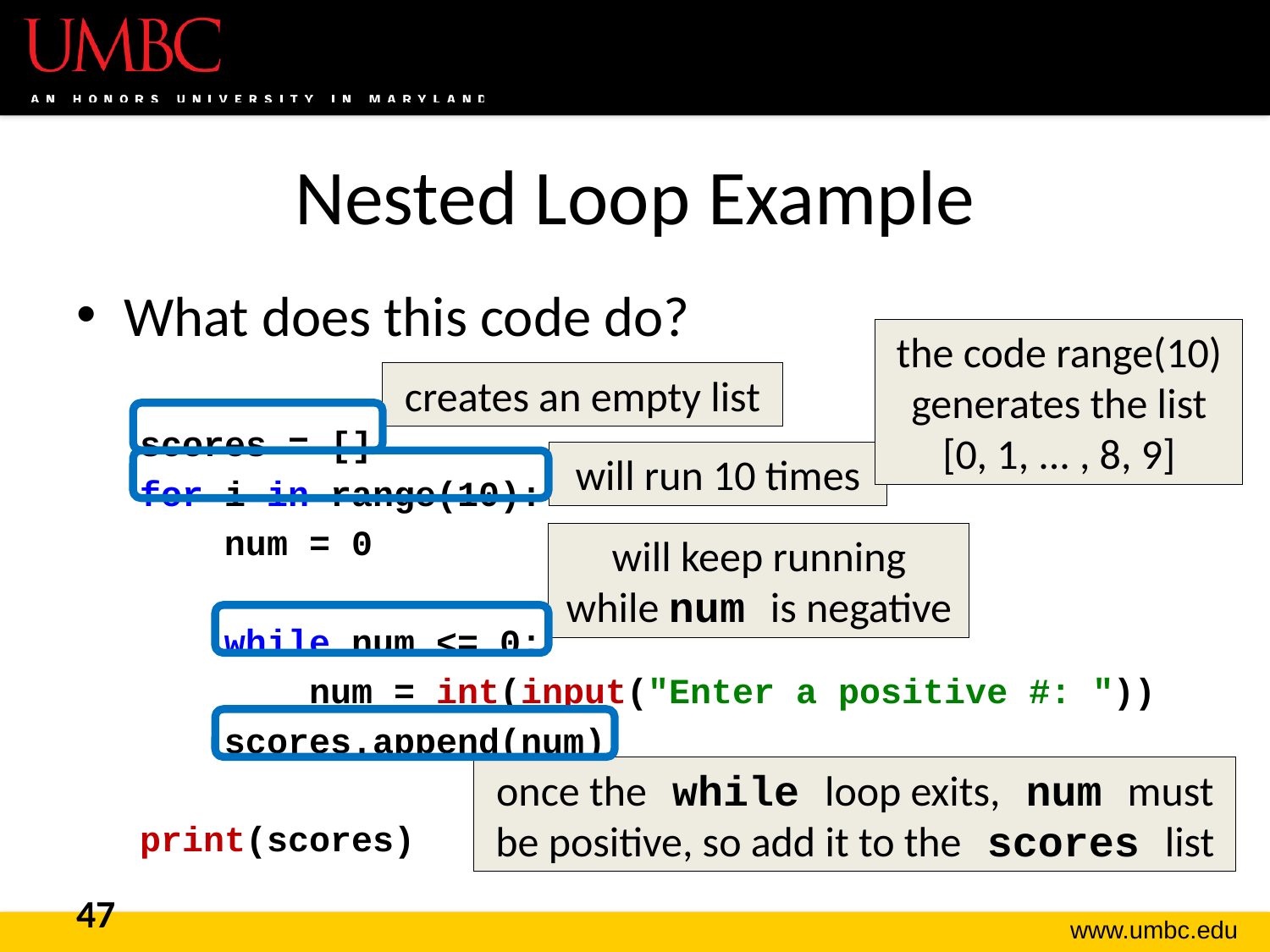

# Nested Loop Example
What does this code do?

scores = []
for i in range(10):
    num = 0

    while num <= 0:
        num = int(input("Enter a positive #: "))
    scores.append(num)

print(scores)

the code range(10) generates the list [0, 1, ... , 8, 9]
creates an empty list

will run 10 times

will keep running while num is negative

once the while loop exits, num must be positive, so add it to the scores list
47